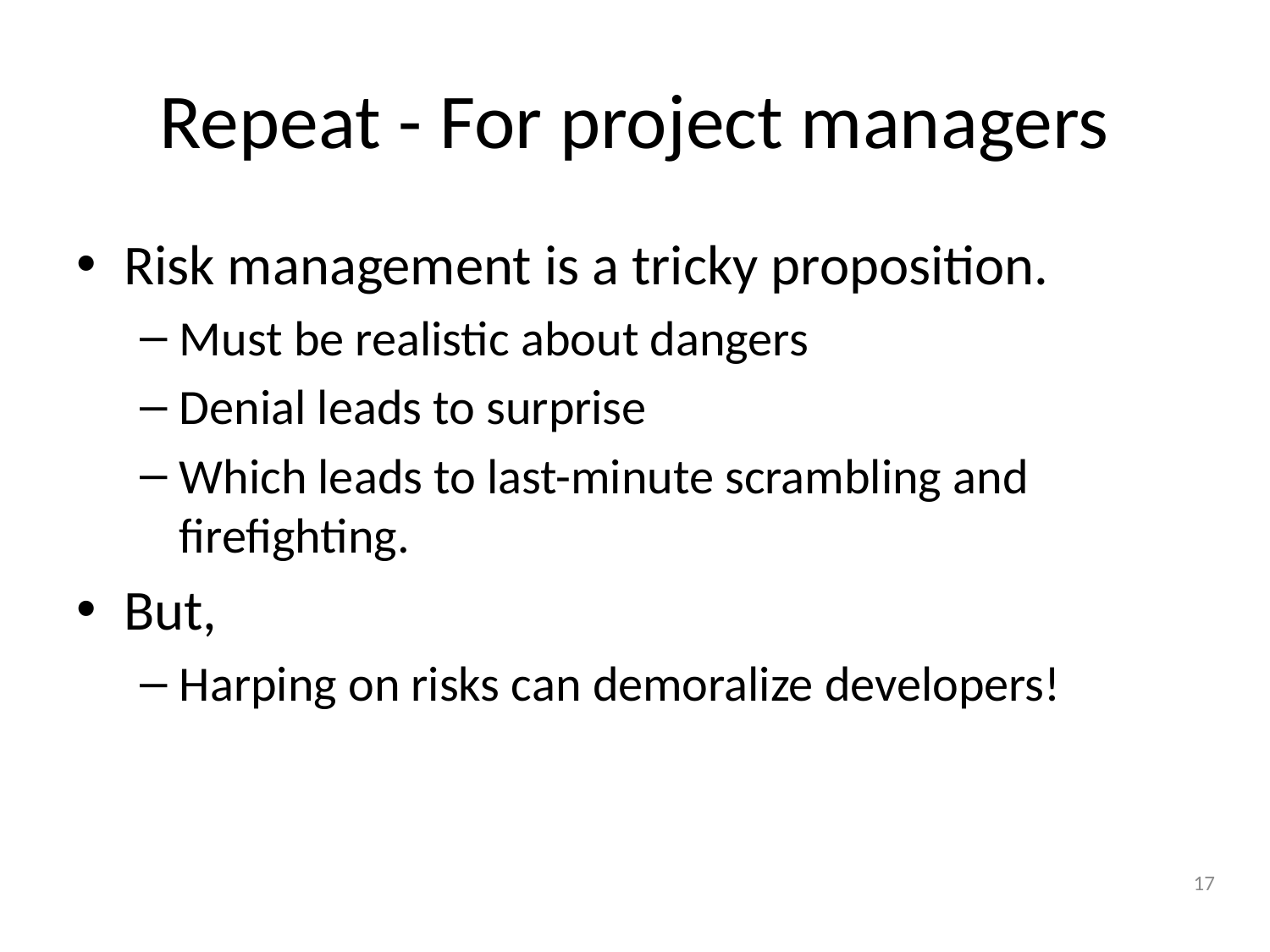

# Repeat - For project managers
Risk management is a tricky proposition.
Must be realistic about dangers
Denial leads to surprise
Which leads to last-minute scrambling and firefighting.
But,
Harping on risks can demoralize developers!